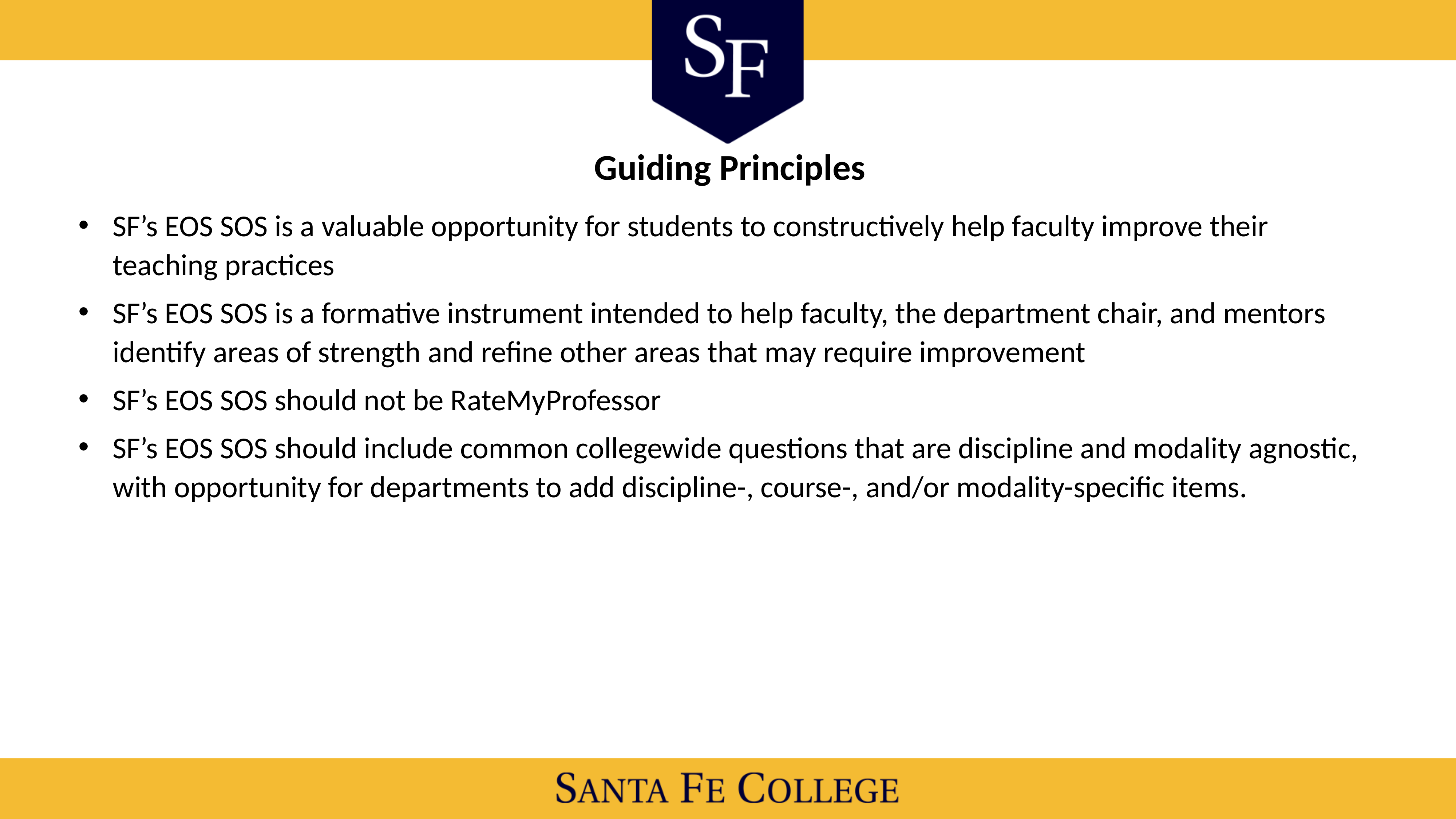

Guiding Principles

SF’s EOS SOS is a valuable opportunity for students to constructively help faculty improve their teaching practices
SF’s EOS SOS is a formative instrument intended to help faculty, the department chair, and mentors  identify areas of strength and refine other areas that may require improvement
SF’s EOS SOS should not be RateMyProfessor
SF’s EOS SOS should include common collegewide questions that are discipline and modality agnostic, with opportunity for departments to add discipline-, course-, and/or modality-specific items.